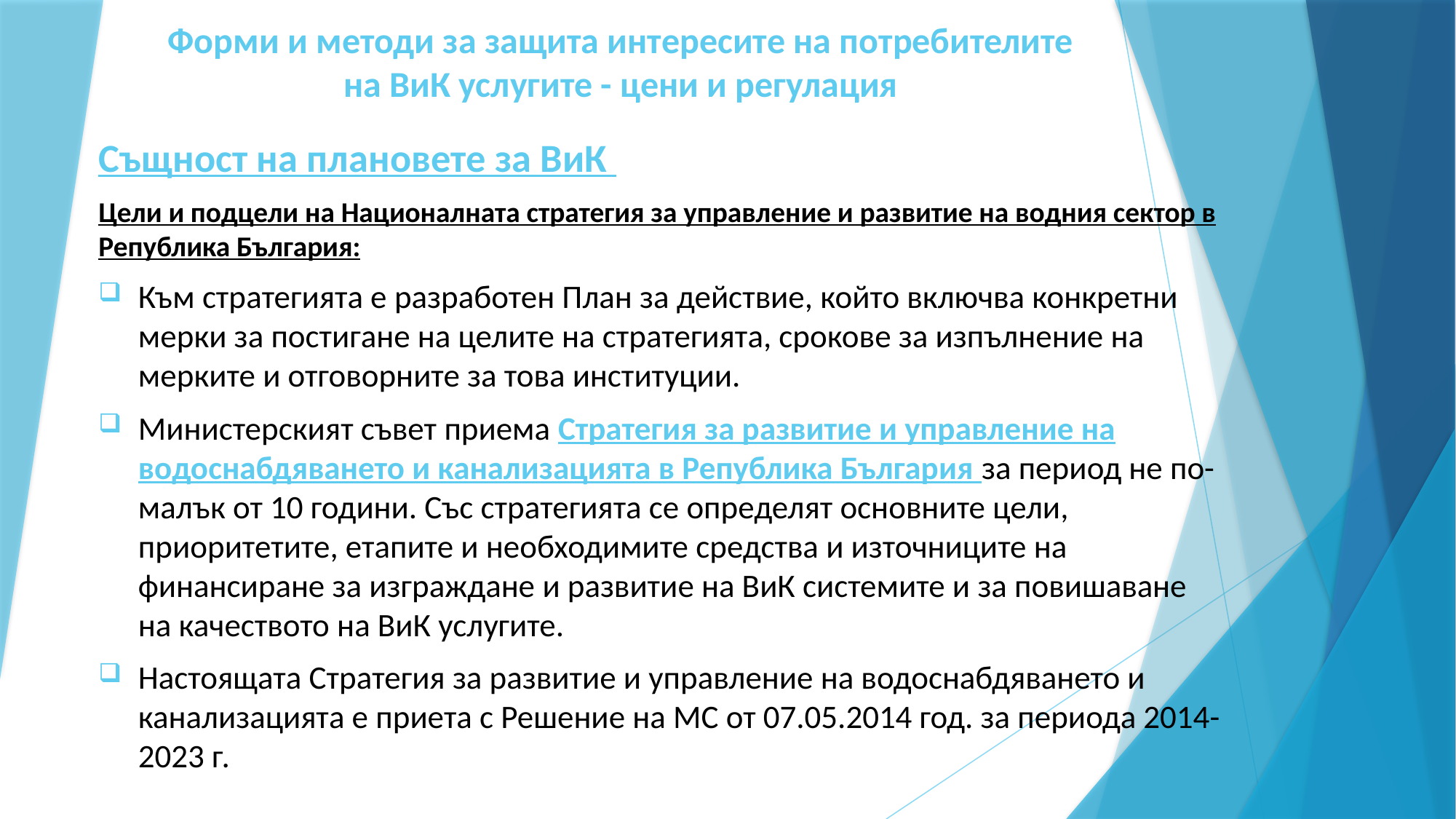

# Форми и методи за защита интересите на потребителите на ВиК услугите - цени и регулация
Същност на плановете за ВиК
Цели и подцели на Националната стратегия за управление и развитие на водния сектор в Република България:
Към стратегията е разработен План за действие, който включва конкретни мерки за постигане на целите на стратегията, срокове за изпълнение на мерките и отговорните за това институции.
Министерският съвет приема Стратегия за развитие и управление на водоснабдяването и канализацията в Република България за период не по-малък от 10 години. Със стратегията се определят основните цели, приоритетите, етапите и необходимите средства и източниците на финансиране за изграждане и развитие на ВиК системите и за повишаване на качеството на ВиК услугите.
Настоящата Стратегия за развитие и управление на водоснабдяването и канализацията е приета с Решение на МС от 07.05.2014 год. за периода 2014-2023 г.